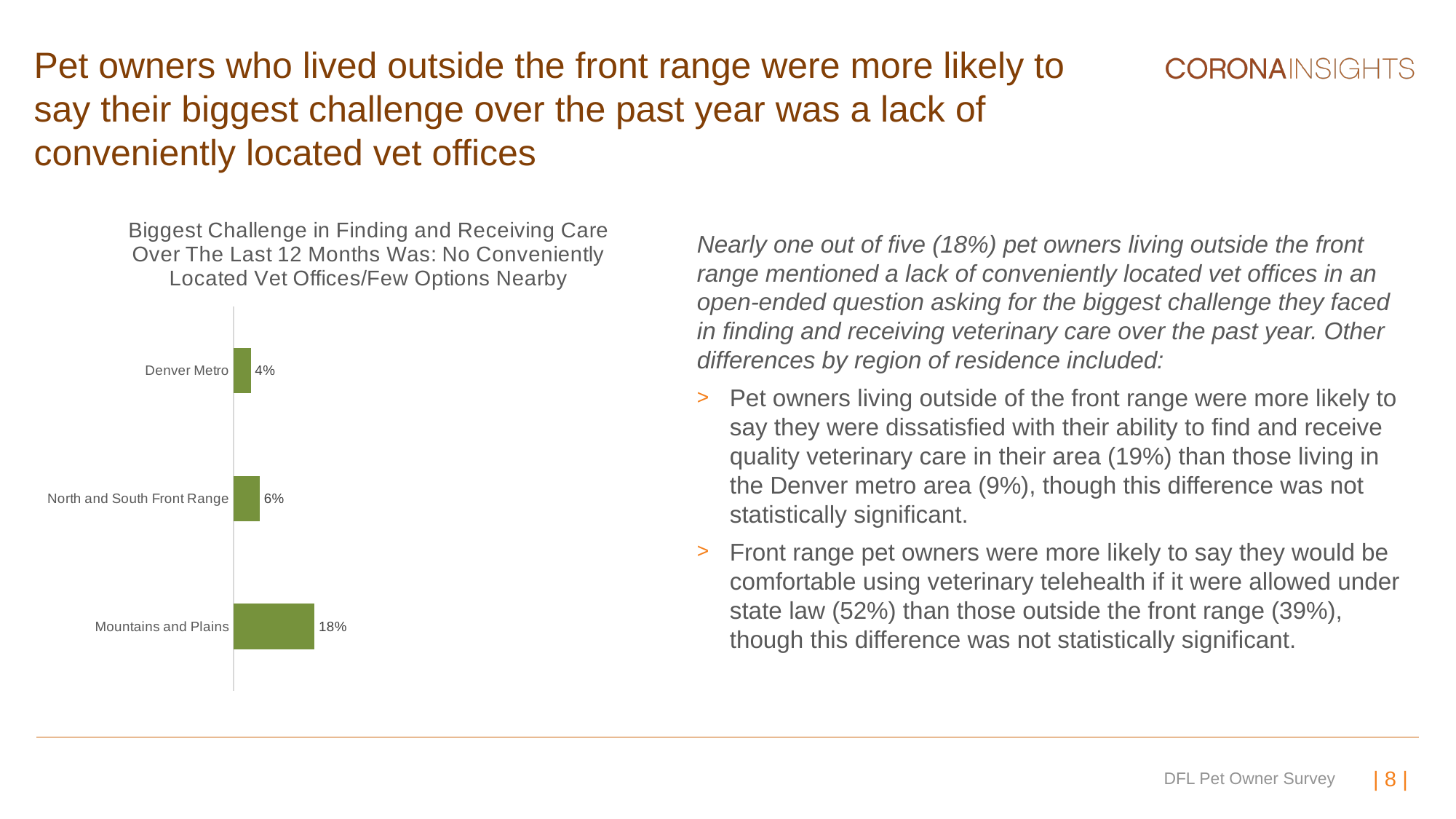

# Pet owners who lived outside the front range were more likely to say their biggest challenge over the past year was a lack of conveniently located vet offices

### Chart: Biggest Challenge in Finding and Receiving Care Over The Last 12 Months Was: No Conveniently Located Vet Offices/Few Options Nearby

| Category | No conveniently located vet offices/few options nearby |
|---|---|
| Mountains and Plains | 0.1775980058869 |
| North and South Front Range | 0.0575719497873 |
| Denver Metro | 0.03768179675913 |
Nearly one out of five (18%) pet owners living outside the front range mentioned a lack of conveniently located vet offices in an open-ended question asking for the biggest challenge they faced in finding and receiving veterinary care over the past year. Other differences by region of residence included:
Pet owners living outside of the front range were more likely to say they were dissatisfied with their ability to find and receive quality veterinary care in their area (19%) than those living in the Denver metro area (9%), though this difference was not statistically significant.
Front range pet owners were more likely to say they would be comfortable using veterinary telehealth if it were allowed under state law (52%) than those outside the front range (39%), though this difference was not statistically significant.
DFL Pet Owner Survey